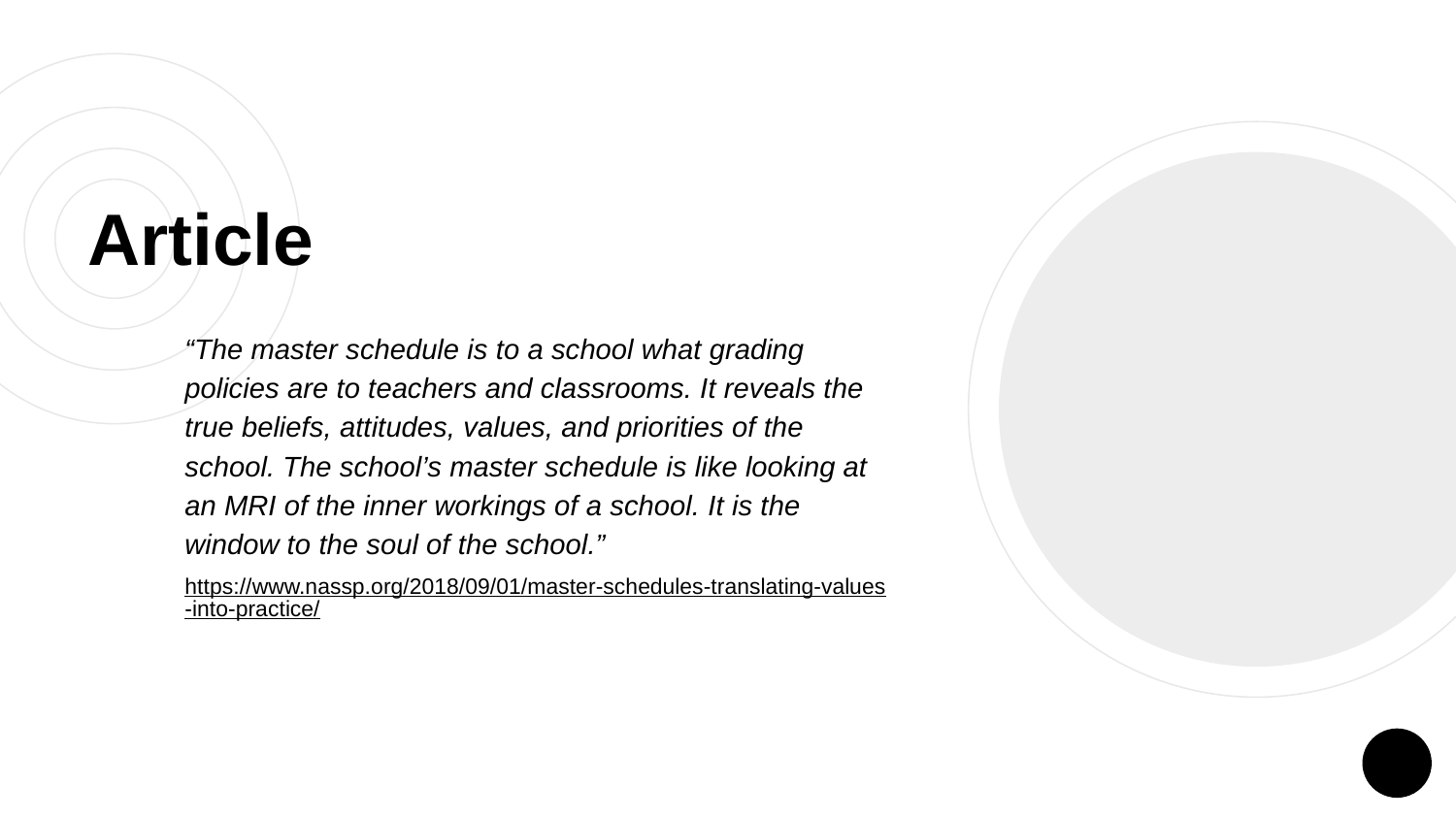

# Article
“The master schedule is to a school what grading policies are to teachers and classrooms. It reveals the true beliefs, attitudes, values, and priorities of the school. The school’s master schedule is like looking at an MRI of the inner workings of a school. It is the window to the soul of the school.”
https://www.nassp.org/2018/09/01/master-schedules-translating-values-into-practice/